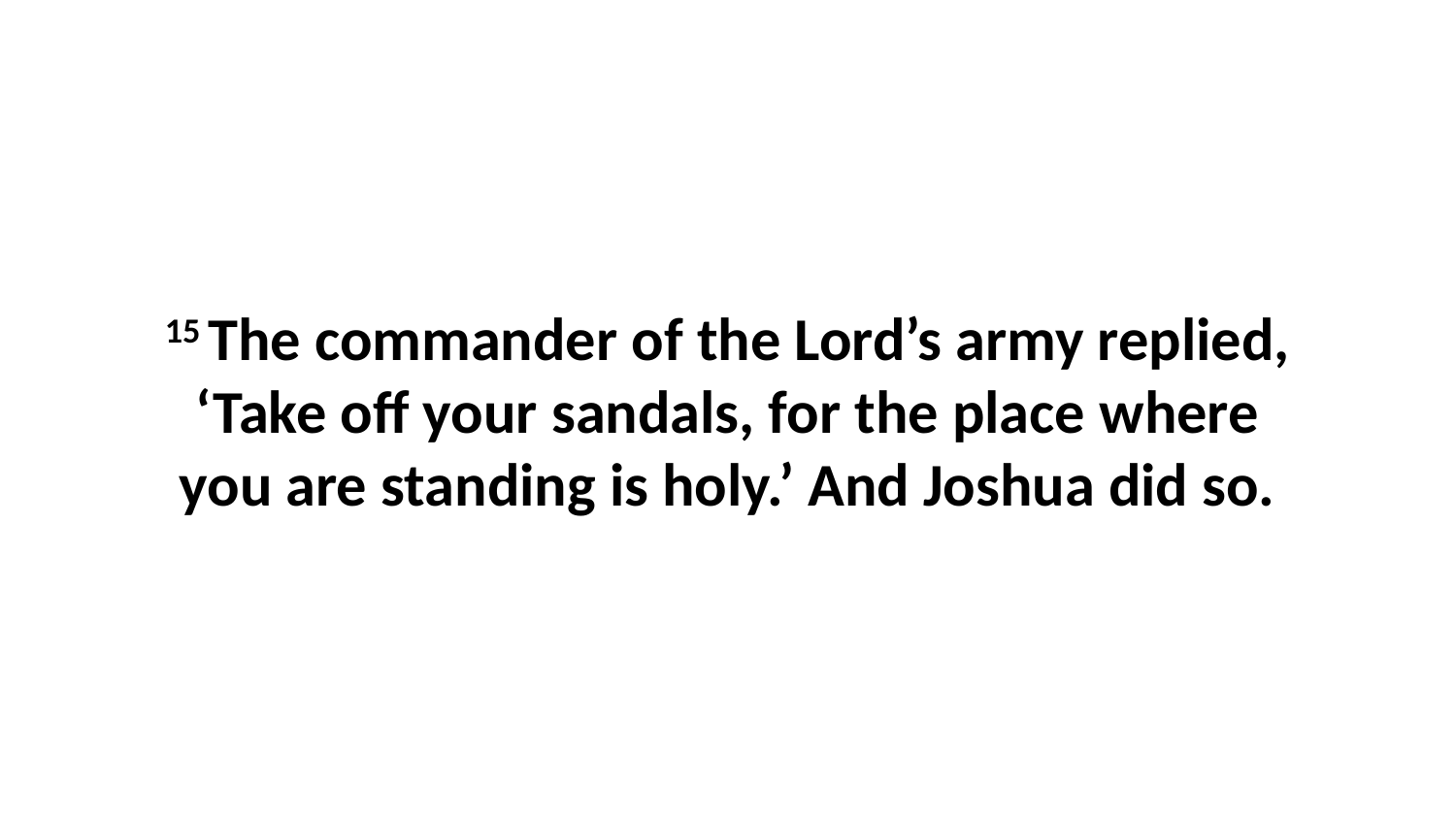

15 The commander of the Lord’s army replied, ‘Take off your sandals, for the place where you are standing is holy.’ And Joshua did so.